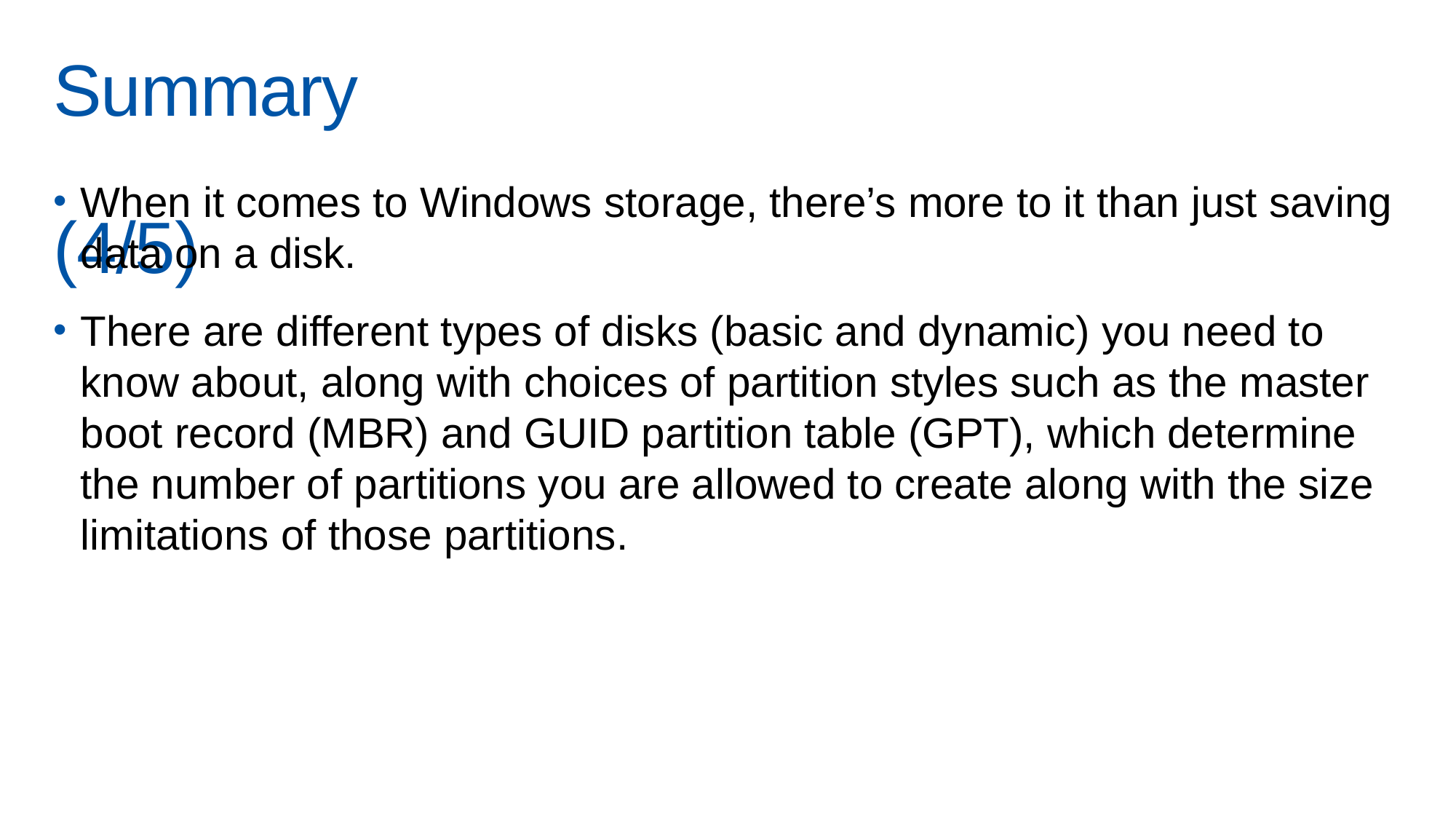

# Summary	(4/5)
When it comes to Windows storage, there’s more to it than just saving data on a disk.
There are different types of disks (basic and dynamic) you need to know about, along with choices of partition styles such as the master boot record (MBR) and GUID partition table (GPT), which determine the number of partitions you are allowed to create along with the size limitations of those partitions.